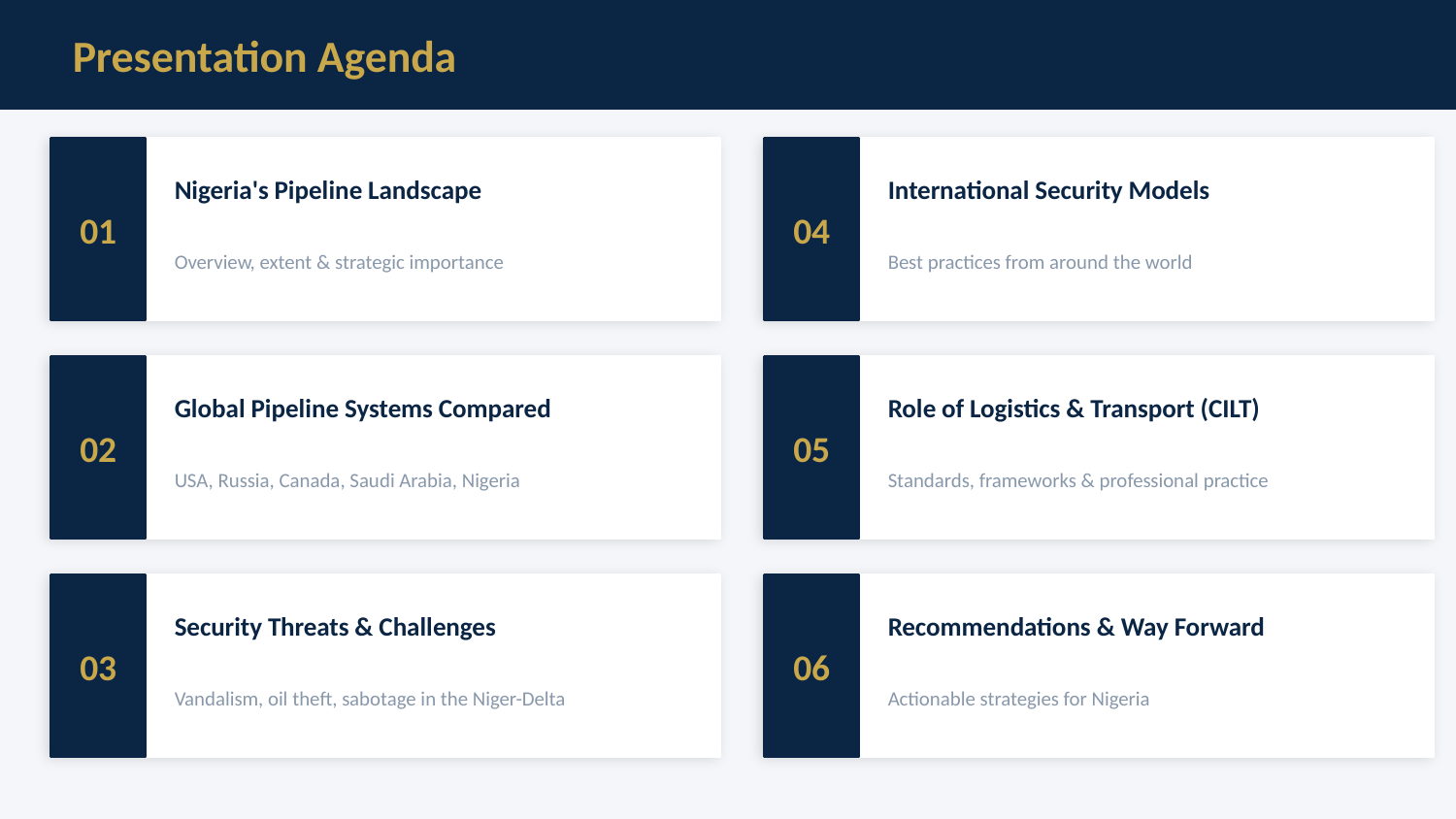

Presentation Agenda

01

04
Nigeria's Pipeline Landscape
International Security Models
Overview, extent & strategic importance
Best practices from around the world

02

05
Global Pipeline Systems Compared
Role of Logistics & Transport (CILT)
USA, Russia, Canada, Saudi Arabia, Nigeria
Standards, frameworks & professional practice

03

06
Security Threats & Challenges
Recommendations & Way Forward
Vandalism, oil theft, sabotage in the Niger-Delta
Actionable strategies for Nigeria